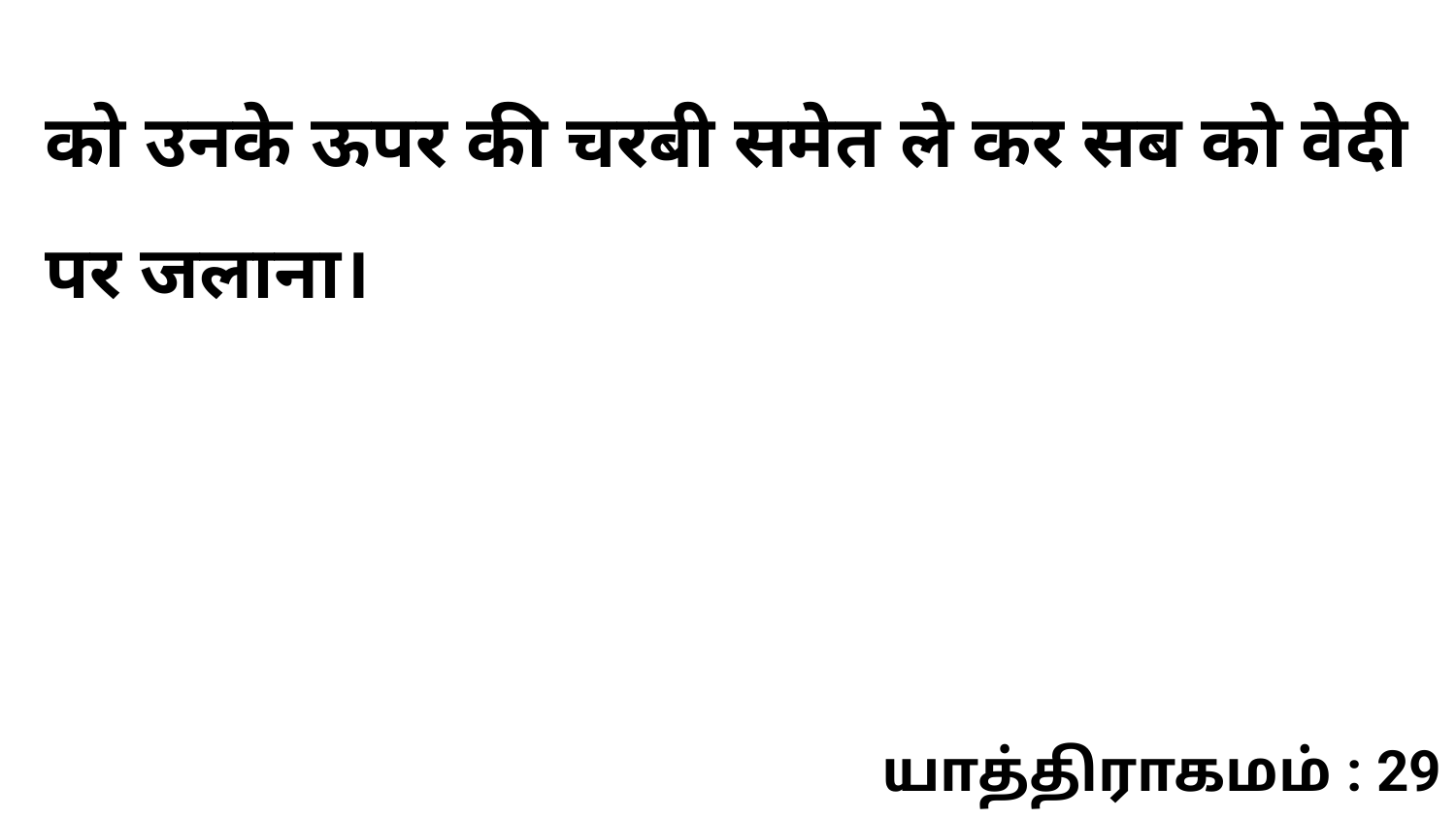

को उनके ऊपर की चरबी समेत ले कर सब को वेदी पर जलाना।
யாத்திராகமம் : 29